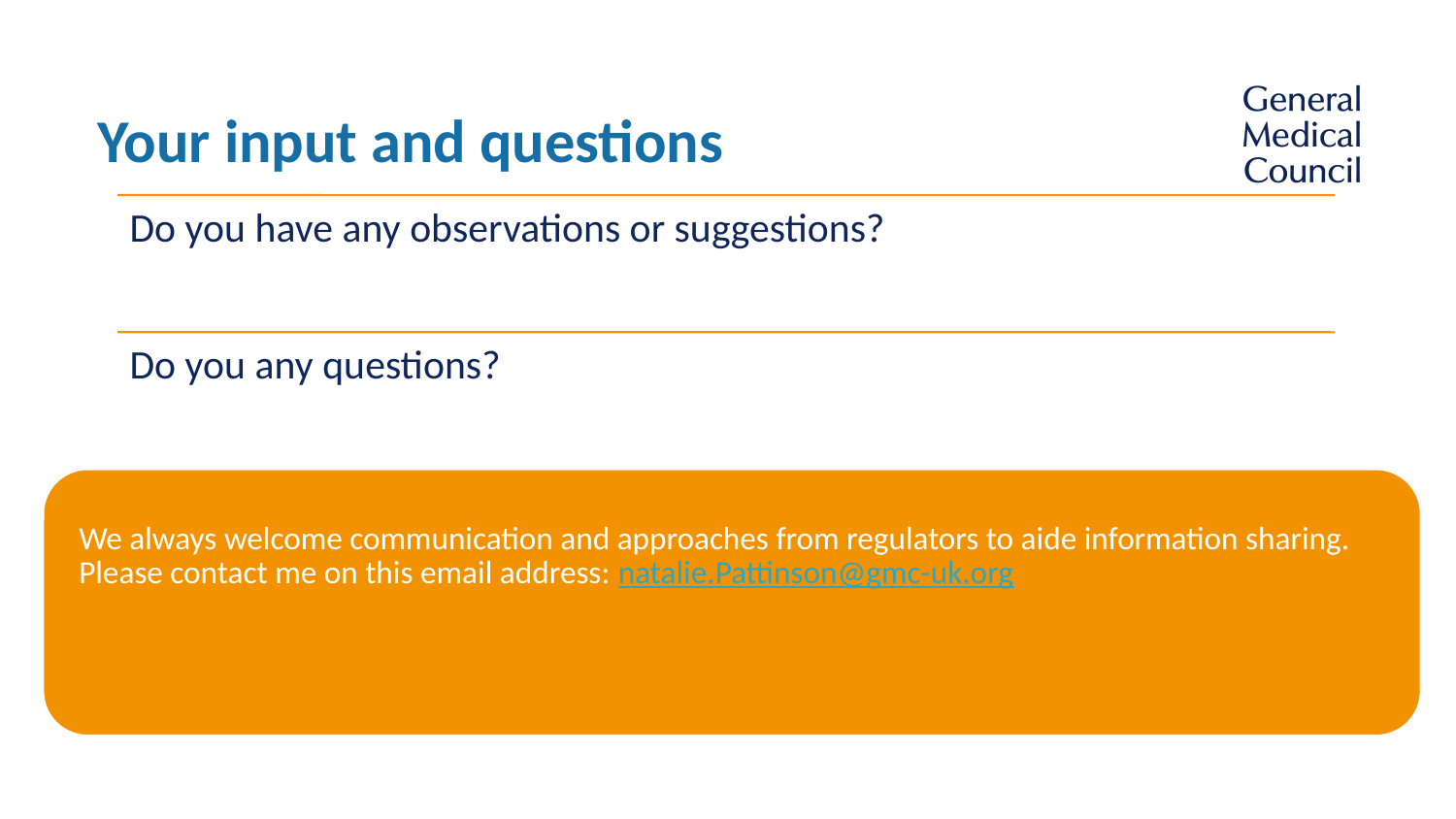

Your input and questions
Do you have any observations or suggestions?
Do you any questions?

We always welcome communication and approaches from regulators to aide information sharing. Please contact me on this email address: natalie.Pattinson@gmc-uk.org